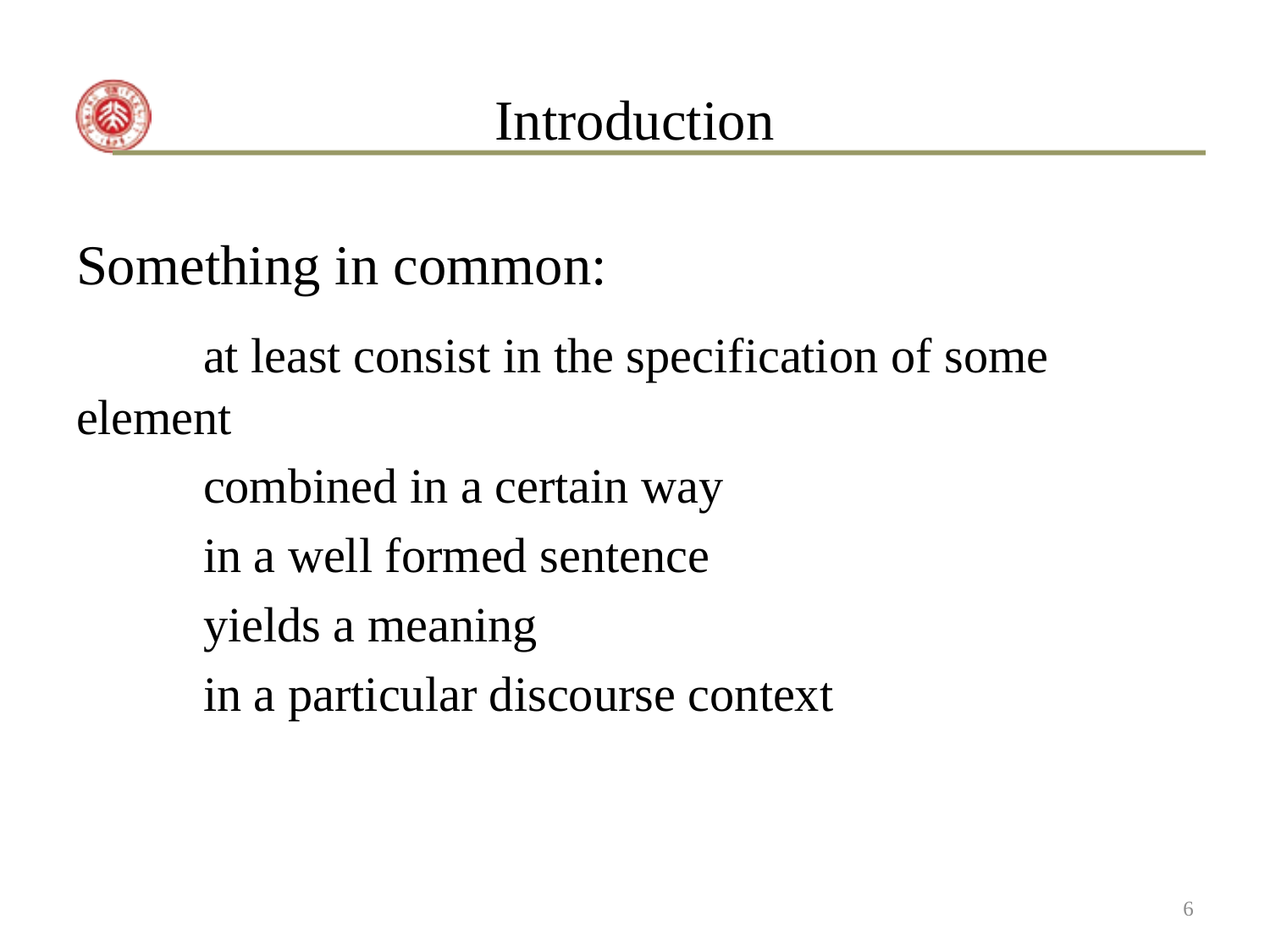

# Introduction
Something in common:
	at least consist in the specification of some element
	combined in a certain way
	in a well formed sentence
	yields a meaning
	in a particular discourse context
6